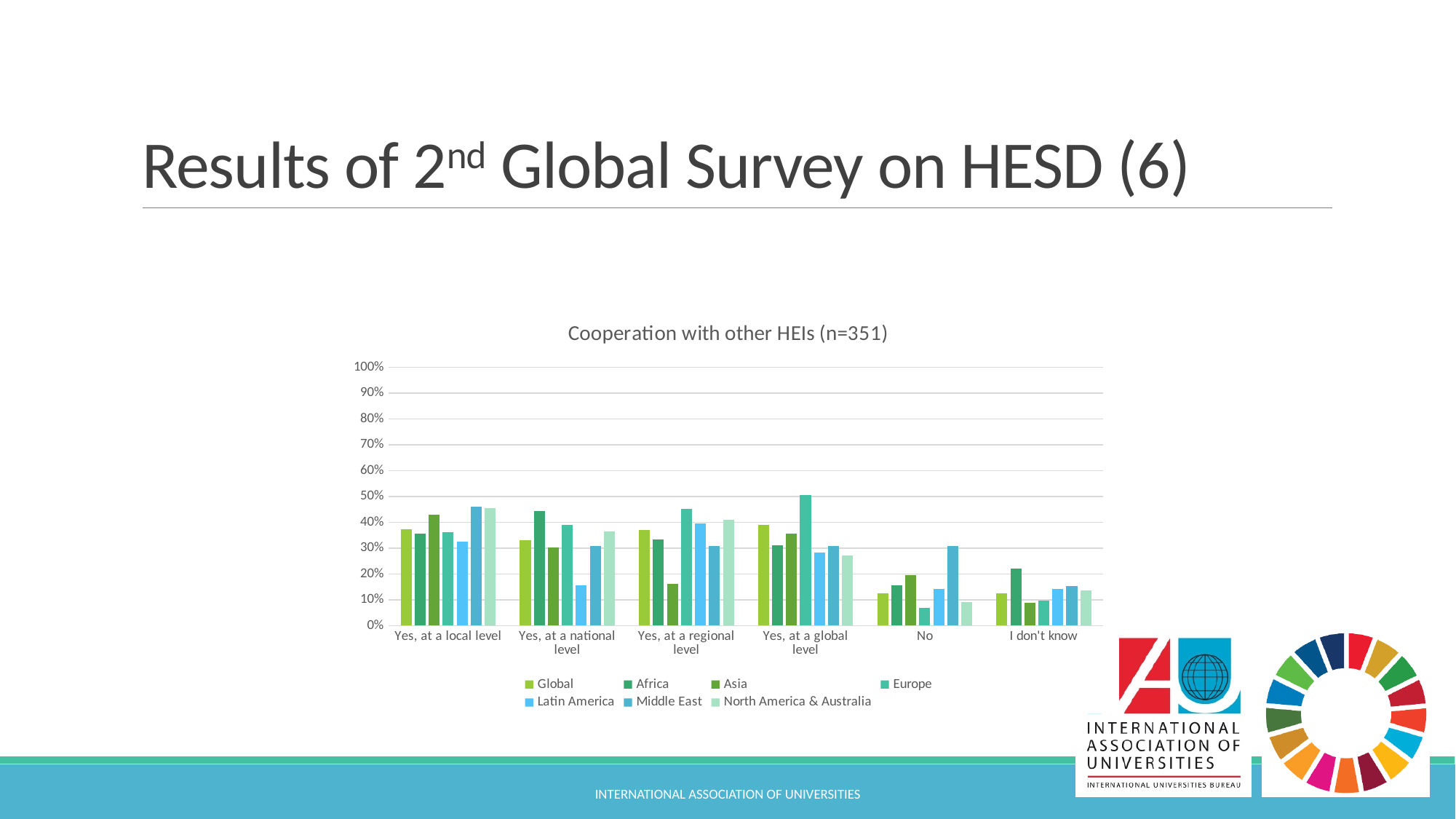

# Results of 2nd Global Survey on HESD (6)

### Chart: Cooperation with other HEIs (n=351)

| Category | Global | Africa | Asia | Europe | Latin America | Middle East | North America & Australia |
|---|---|---|---|---|---|---|---|
| Yes, at a local level | 0.3732 | 0.3556 | 0.4286 | 0.3611 | 0.3239 | 0.4615 | 0.4545 |
| Yes, at a national level | 0.3305 | 0.4444 | 0.3036 | 0.3889 | 0.1549 | 0.3077 | 0.3636 |
| Yes, at a regional level | 0.3704 | 0.3333 | 0.1607 | 0.4514 | 0.3944 | 0.3077 | 0.4091 |
| Yes, at a global level | 0.3903 | 0.3111 | 0.3571 | 0.5069 | 0.2817 | 0.3077 | 0.2727 |
| No | 0.1254 | 0.1556 | 0.1964 | 0.0694 | 0.1408 | 0.3077 | 0.0909 |
| I don't know | 0.1254 | 0.2222 | 0.0893 | 0.0972 | 0.1408 | 0.1528 | 0.1364 |
International Association of Universities